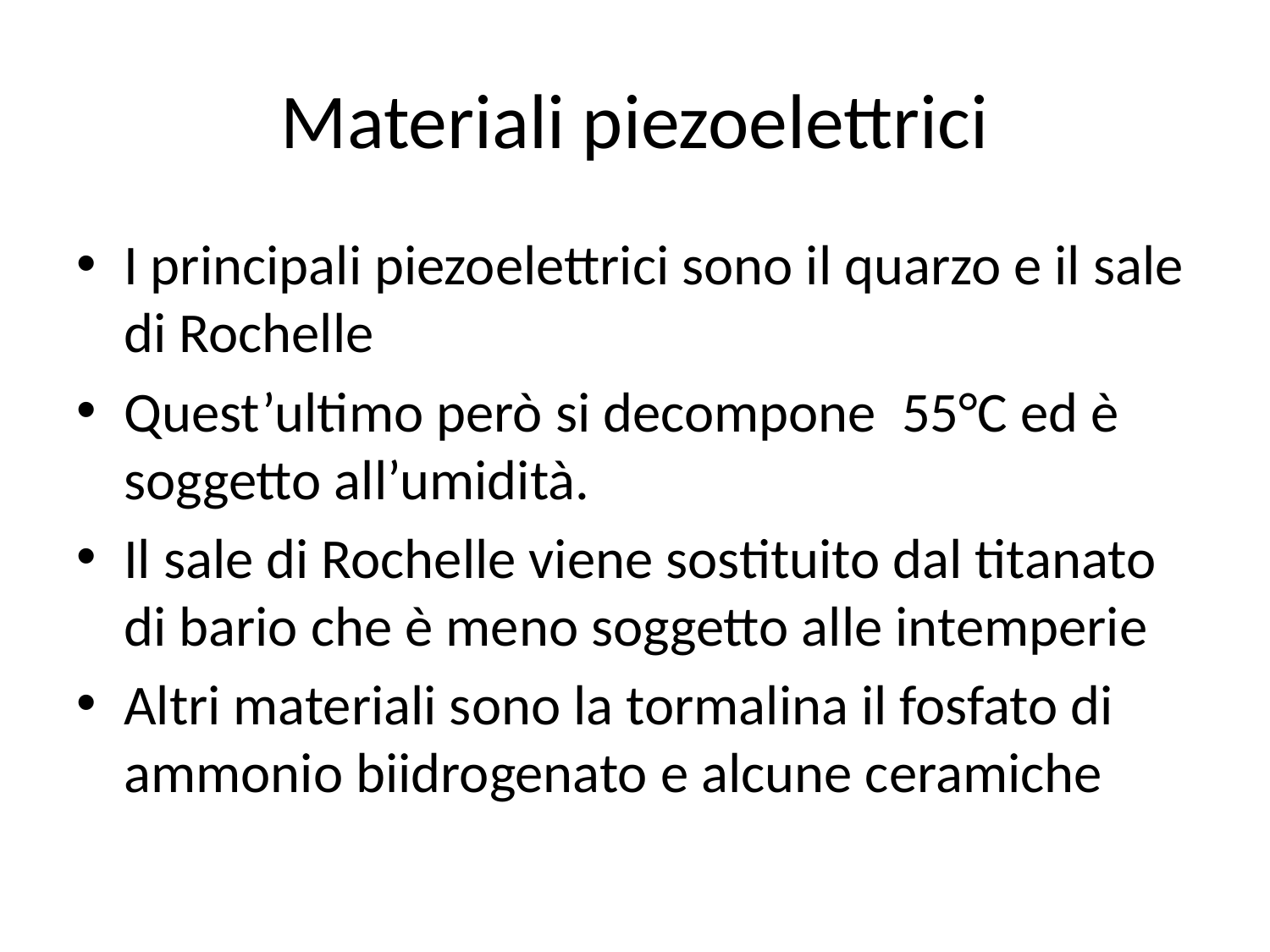

# Materiali piezoelettrici
I principali piezoelettrici sono il quarzo e il sale di Rochelle
Quest’ultimo però si decompone  55°C ed è soggetto all’umidità.
Il sale di Rochelle viene sostituito dal titanato di bario che è meno soggetto alle intemperie
Altri materiali sono la tormalina il fosfato di ammonio biidrogenato e alcune ceramiche